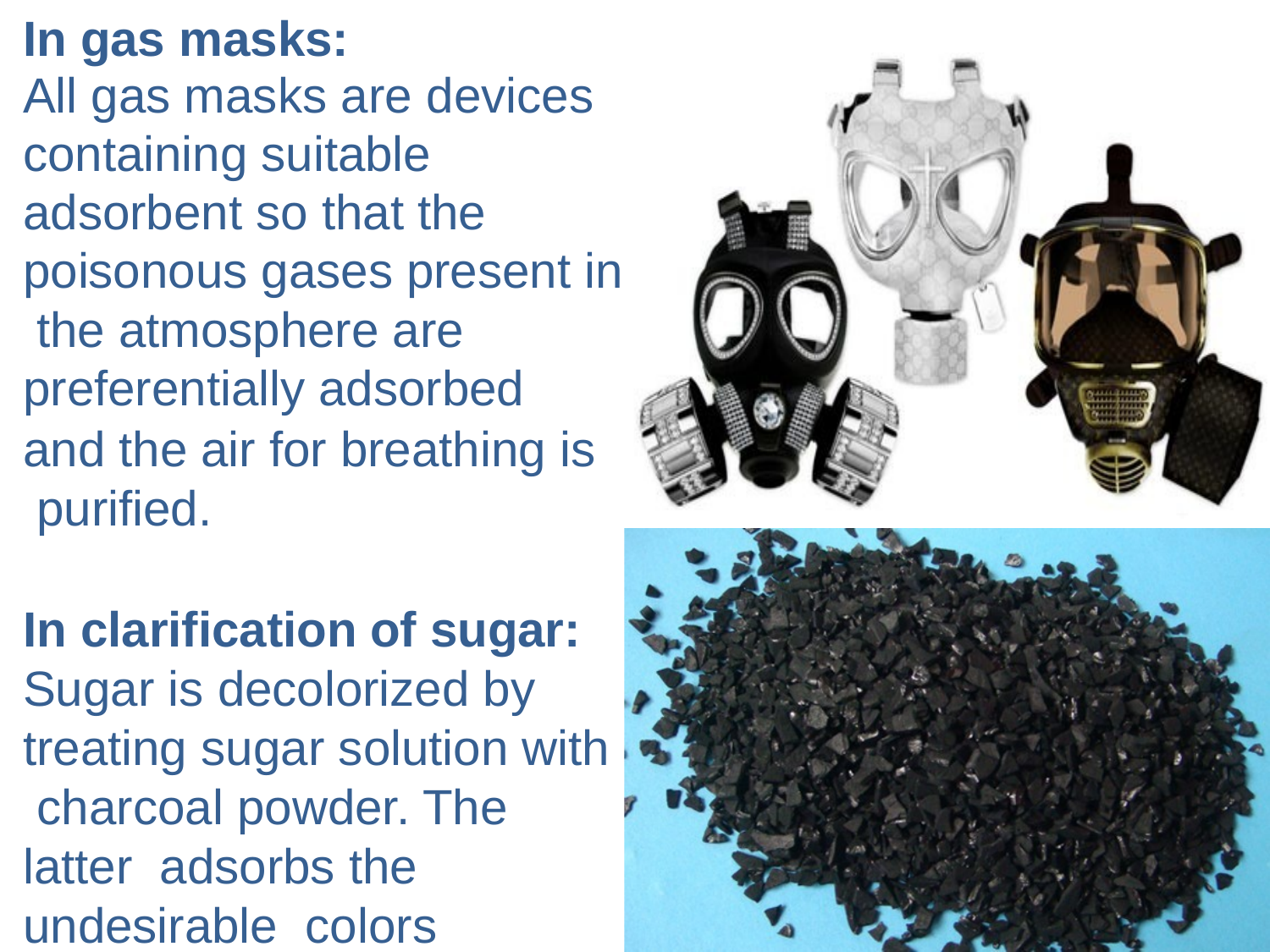

In gas masks:
All gas masks are devices  containing suitable  adsorbent so that the  poisonous gases present in  the atmosphere are  preferentially adsorbed
and the air for breathing is  purified.

In clarification of sugar:  Sugar is decolorized by  treating sugar solution with  charcoal powder. The latter  adsorbs the undesirable  colors present.